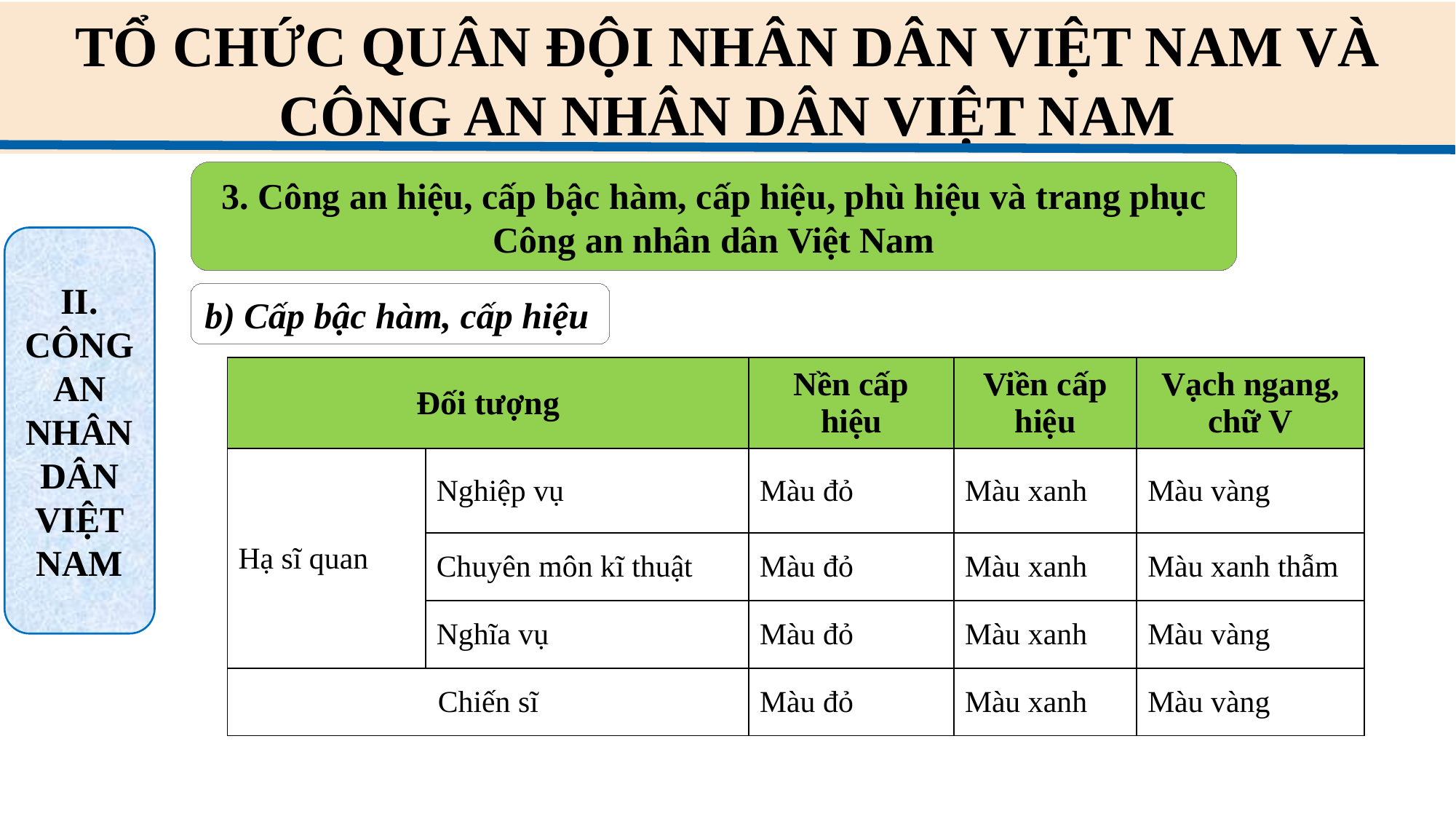

TỔ CHỨC QUÂN ĐỘI NHÂN DÂN VIỆT NAM VÀ CÔNG AN NHÂN DÂN VIỆT NAM
3. Công an hiệu, cấp bậc hàm, cấp hiệu, phù hiệu và trang phục Công an nhân dân Việt Nam
II. CÔNG AN NHÂN DÂN VIỆT NAM
b) Cấp bậc hàm, cấp hiệu
| Đối tượng |  | Nền cấp hiệu | Viền cấp hiệu | Vạch ngang, chữ V |
| --- | --- | --- | --- | --- |
| Hạ sĩ quan | Nghiệp vụ | Màu đỏ | Màu xanh | Màu vàng |
|  | Chuyên môn kĩ thuật | Màu đỏ | Màu xanh | Màu xanh thẫm |
|  | Nghĩa vụ | Màu đỏ | Màu xanh | Màu vàng |
| Chiến sĩ |  | Màu đỏ | Màu xanh | Màu vàng |